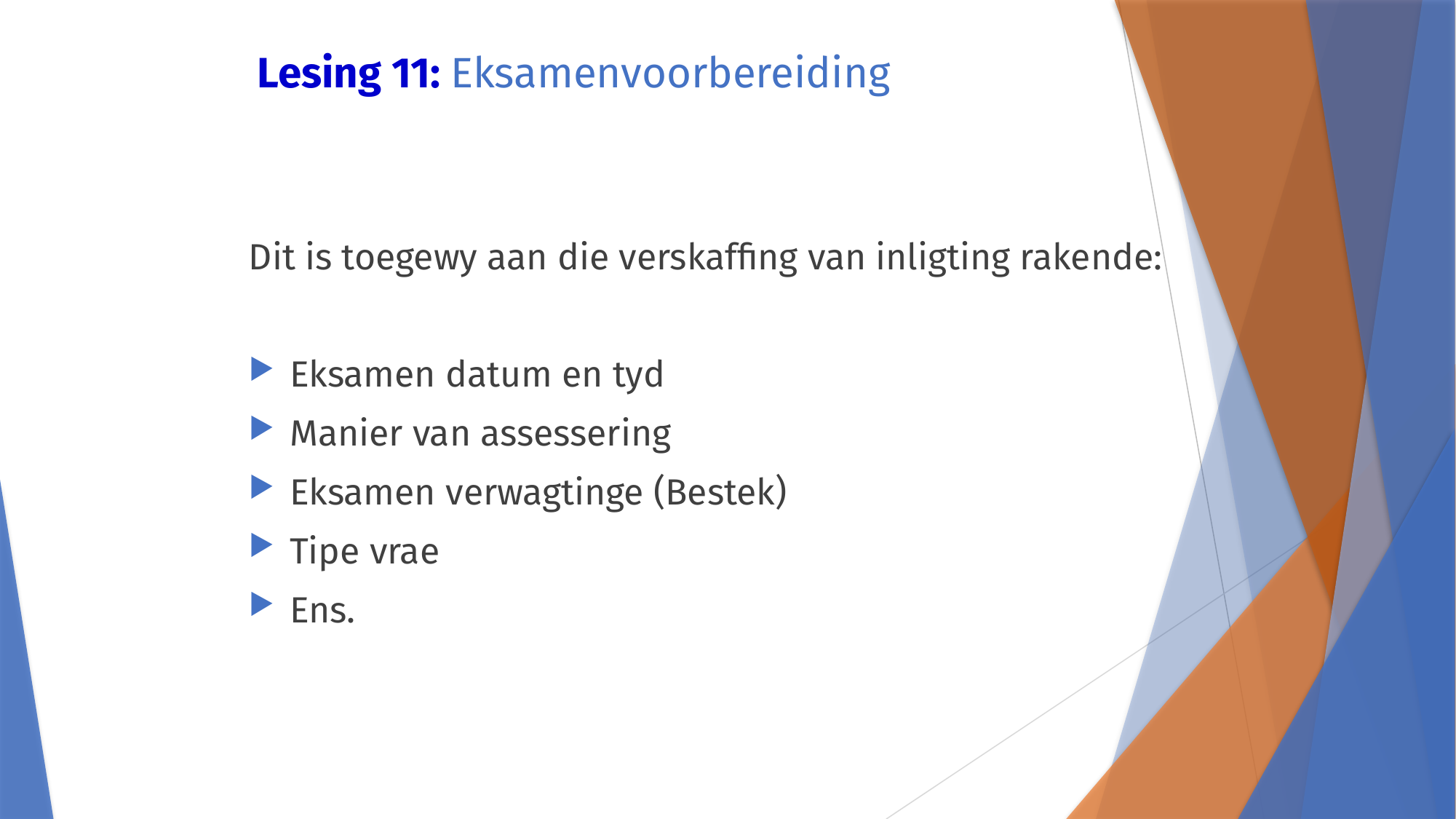

# Lesing 11: Eksamenvoorbereiding

Dit is toegewy aan die verskaffing van inligting rakende:

Eksamen datum en tyd
Manier van assessering
Eksamen verwagtinge (Bestek)
Tipe vrae
Ens.